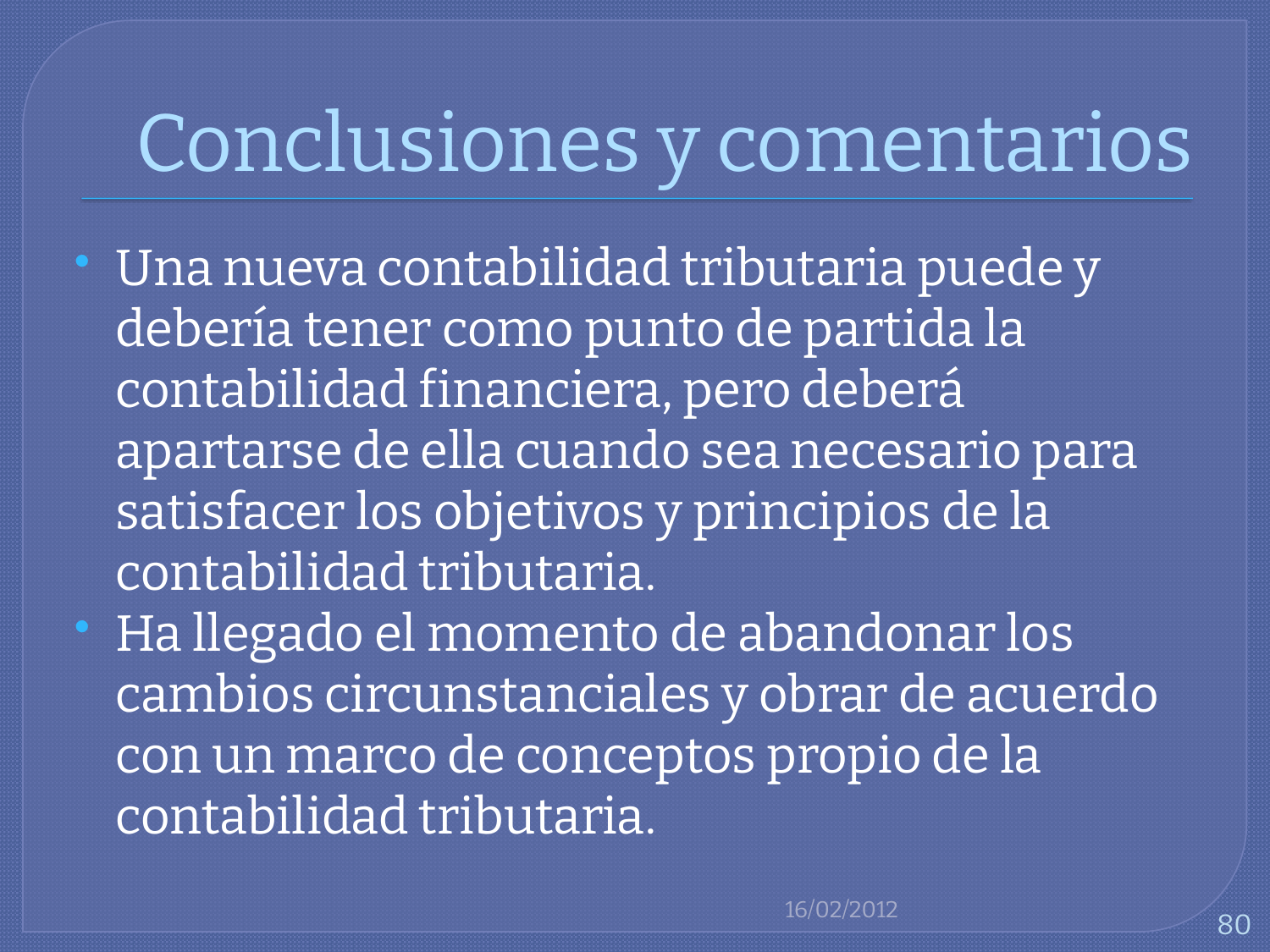

# Conclusiones y comentarios
Una nueva contabilidad tributaria puede y debería tener como punto de partida la contabilidad financiera, pero deberá apartarse de ella cuando sea necesario para satisfacer los objetivos y principios de la contabilidad tributaria.
Ha llegado el momento de abandonar los cambios circunstanciales y obrar de acuerdo con un marco de conceptos propio de la contabilidad tributaria.
16/02/2012
80